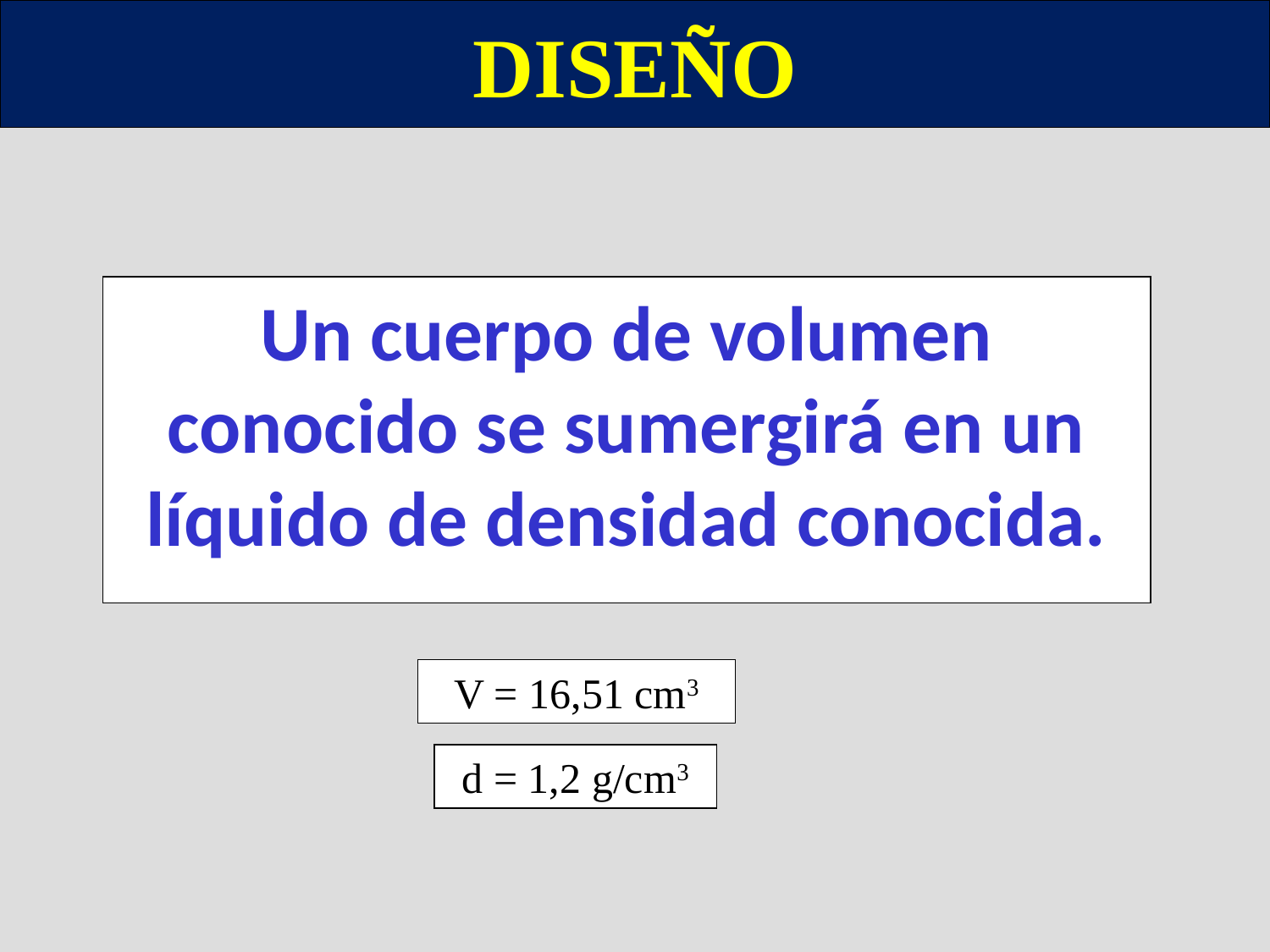

DISEÑO
Un cuerpo de volumen conocido se sumergirá en un líquido de densidad conocida.
V = 16,51 cm3
d = 1,2 g/cm3